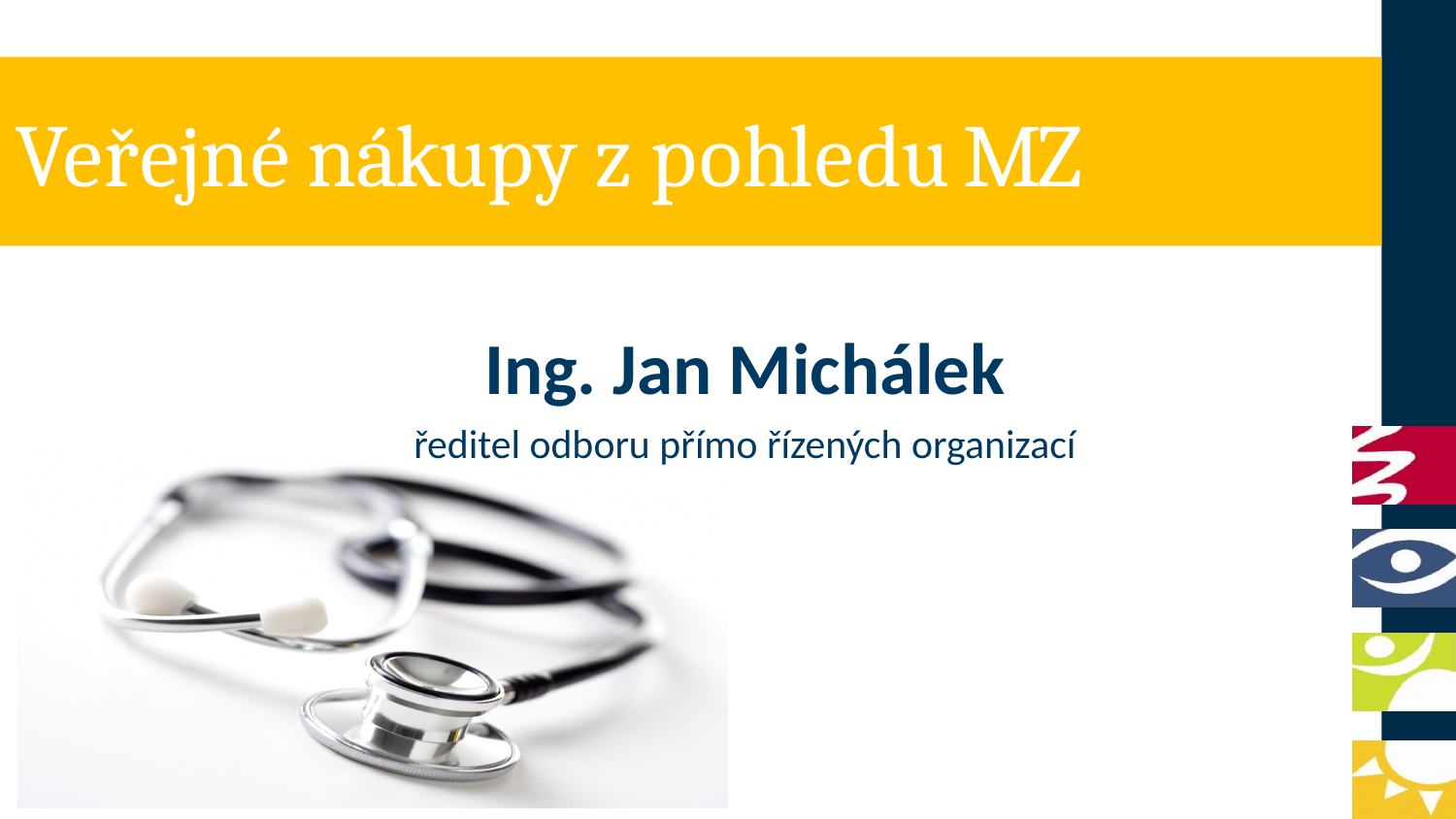

# Veřejné nákupy z pohledu MZ
Ing. Jan Michálek
ředitel odboru přímo řízených organizací